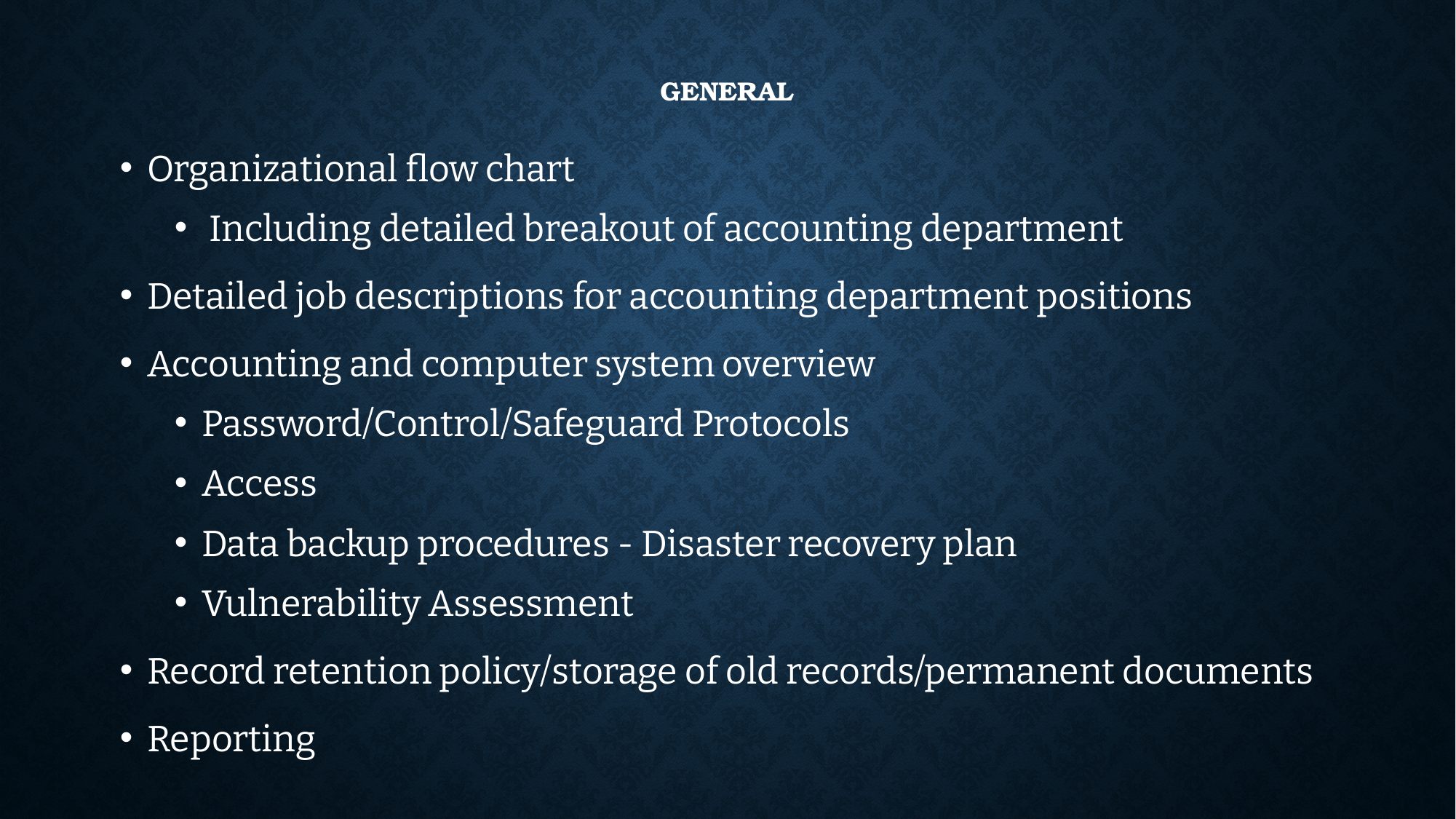

# General
Organizational flow chart
 Including detailed breakout of accounting department
Detailed job descriptions for accounting department positions
Accounting and computer system overview
Password/Control/Safeguard Protocols
Access
Data backup procedures - Disaster recovery plan
Vulnerability Assessment
Record retention policy/storage of old records/permanent documents
Reporting